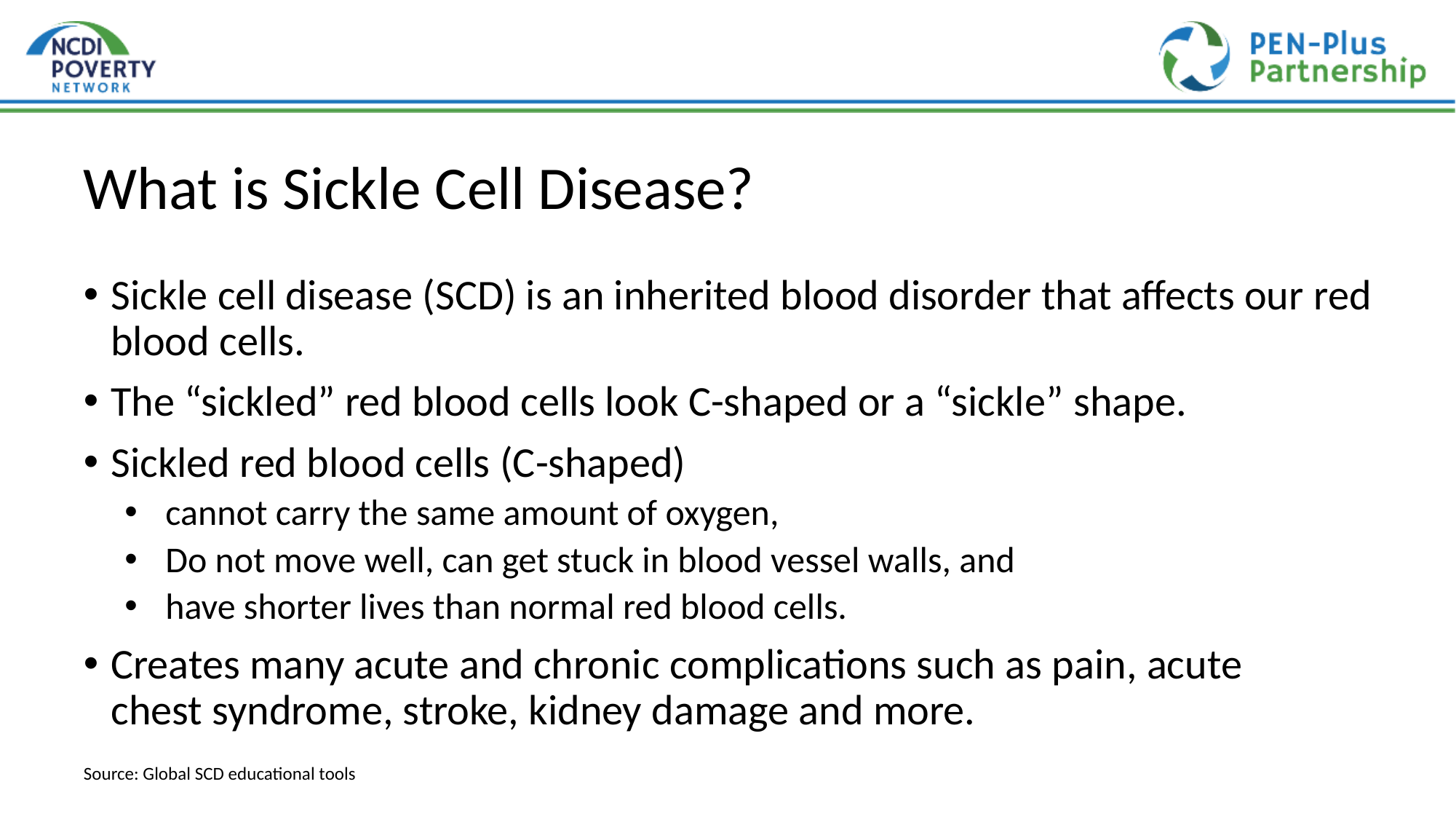

# What is Sickle Cell Disease?
Sickle cell disease (SCD) is an inherited blood disorder that affects our red blood cells.
The “sickled” red blood cells look C-shaped or a “sickle” shape.
Sickled red blood cells (C-shaped)
cannot carry the same amount of oxygen,
Do not move well, can get stuck in blood vessel walls, and
have shorter lives than normal red blood cells.
Creates many acute and chronic complications such as pain, acute chest syndrome, stroke, kidney damage and more.

Source: Global SCD educational tools